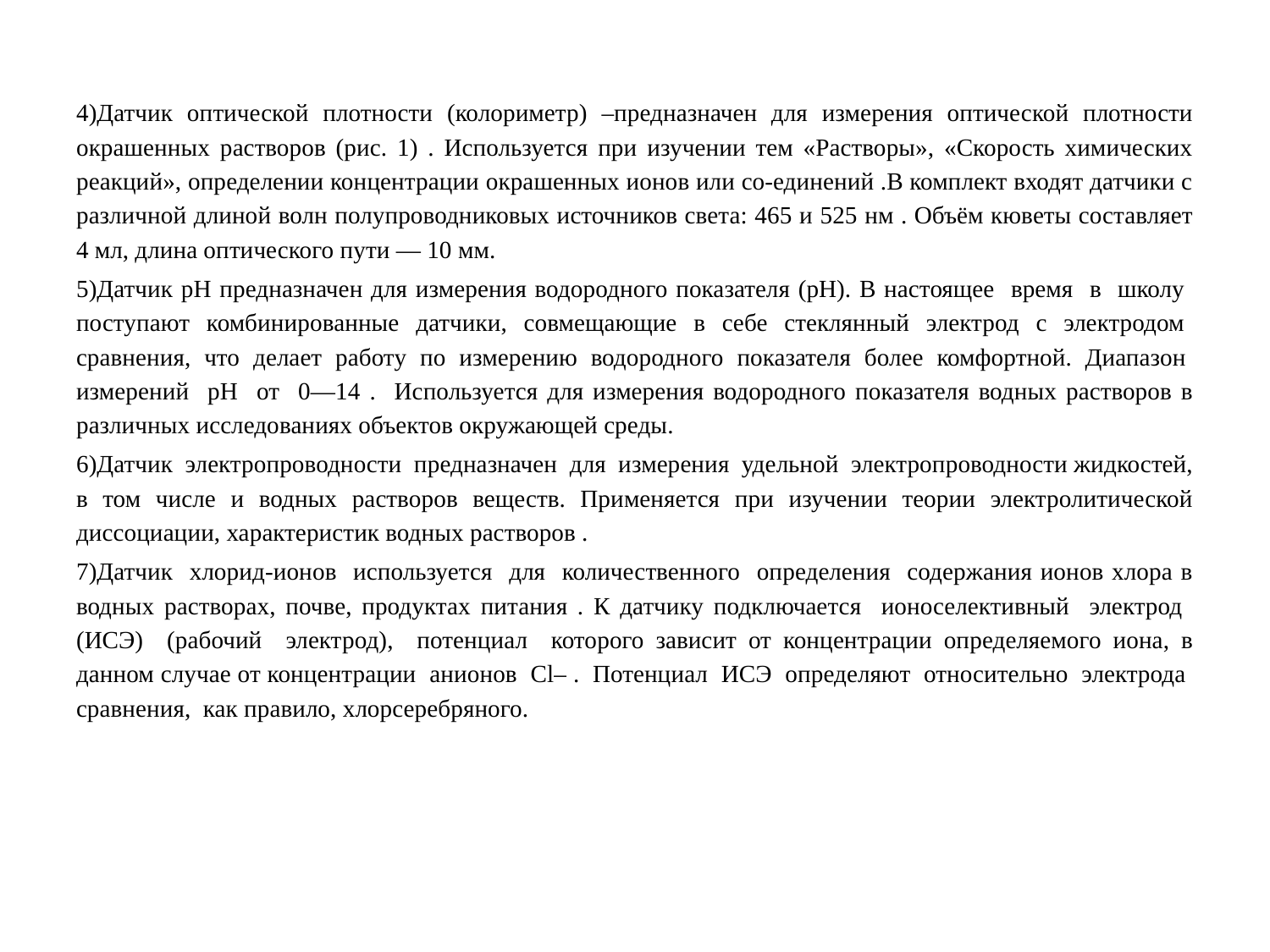

4)Датчик оптической плотности (колориметр) –предназначен для измерения оптической плотности окрашенных растворов (рис. 1) . Используется при изучении тем «Растворы», «Скорость химических реакций», определении концентрации окрашенных ионов или со-единений .В комплект входят датчики с различной длиной волн полупроводниковых источников света: 465 и 525 нм . Объём кюветы составляет 4 мл, длина оптического пути — 10 мм.
5)Датчик рН предназначен для измерения водородного показателя (рН). В настоящее  время  в  школу  поступают  комбинированные  датчики,  совмещающие  в  себе  стеклянный  электрод  с  электродом  сравнения,  что  делает  работу  по  измерению  водородного  показателя  более  комфортной.  Диапазон  измерений  рН  от  0―14 .  Используется для измерения водородного показателя водных растворов в различных исследованиях объектов окружающей среды.
6)Датчик  электропроводности  предназначен  для  измерения  удельной  электропроводности жидкостей, в том числе и водных растворов веществ. Применяется при изучении теории электролитической диссоциации, характеристик водных растворов .
7)Датчик  хлорид-ионов  используется  для  количественного  определения  содержания ионов хлора в водных растворах, почве, продуктах питания . К датчику подключается  ионоселективный  электрод  (ИСЭ)  (рабочий  электрод),  потенциал  которого зависит от концентрации определяемого иона, в данном случае от концентрации  анионов  Cl– .  Потенциал  ИСЭ  определяют  относительно  электрода  сравнения,  как правило, хлорсеребряного.